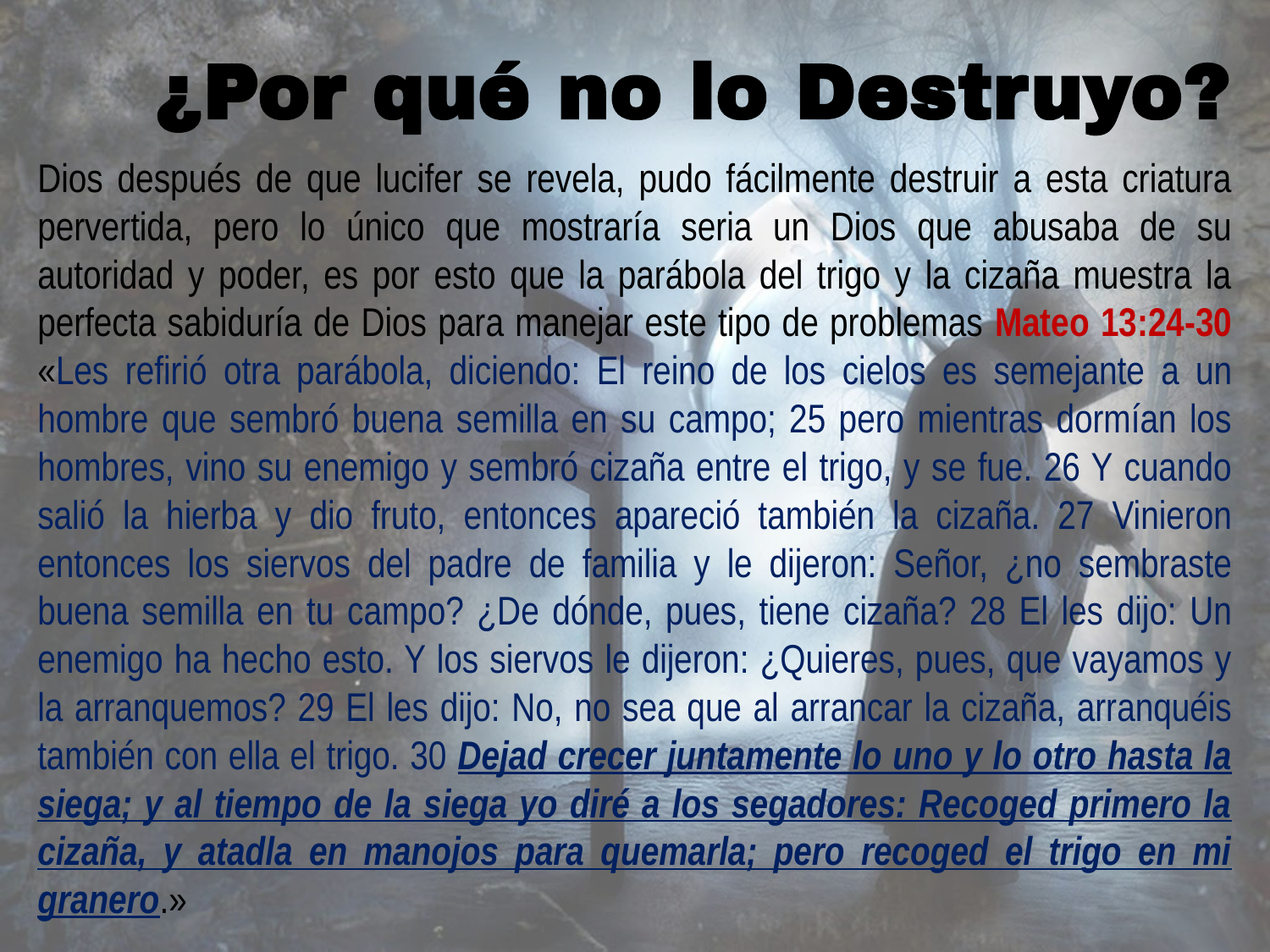

# ¿Por qué no lo Destruyo?
Dios después de que lucifer se revela, pudo fácilmente destruir a esta criatura pervertida, pero lo único que mostraría seria un Dios que abusaba de su autoridad y poder, es por esto que la parábola del trigo y la cizaña muestra la perfecta sabiduría de Dios para manejar este tipo de problemas Mateo 13:24-30 «Les refirió otra parábola, diciendo: El reino de los cielos es semejante a un hombre que sembró buena semilla en su campo; 25 pero mientras dormían los hombres, vino su enemigo y sembró cizaña entre el trigo, y se fue. 26 Y cuando salió la hierba y dio fruto, entonces apareció también la cizaña. 27 Vinieron entonces los siervos del padre de familia y le dijeron: Señor, ¿no sembraste buena semilla en tu campo? ¿De dónde, pues, tiene cizaña? 28 El les dijo: Un enemigo ha hecho esto. Y los siervos le dijeron: ¿Quieres, pues, que vayamos y la arranquemos? 29 El les dijo: No, no sea que al arrancar la cizaña, arranquéis también con ella el trigo. 30 Dejad crecer juntamente lo uno y lo otro hasta la siega; y al tiempo de la siega yo diré a los segadores: Recoged primero la cizaña, y atadla en manojos para quemarla; pero recoged el trigo en mi granero.»